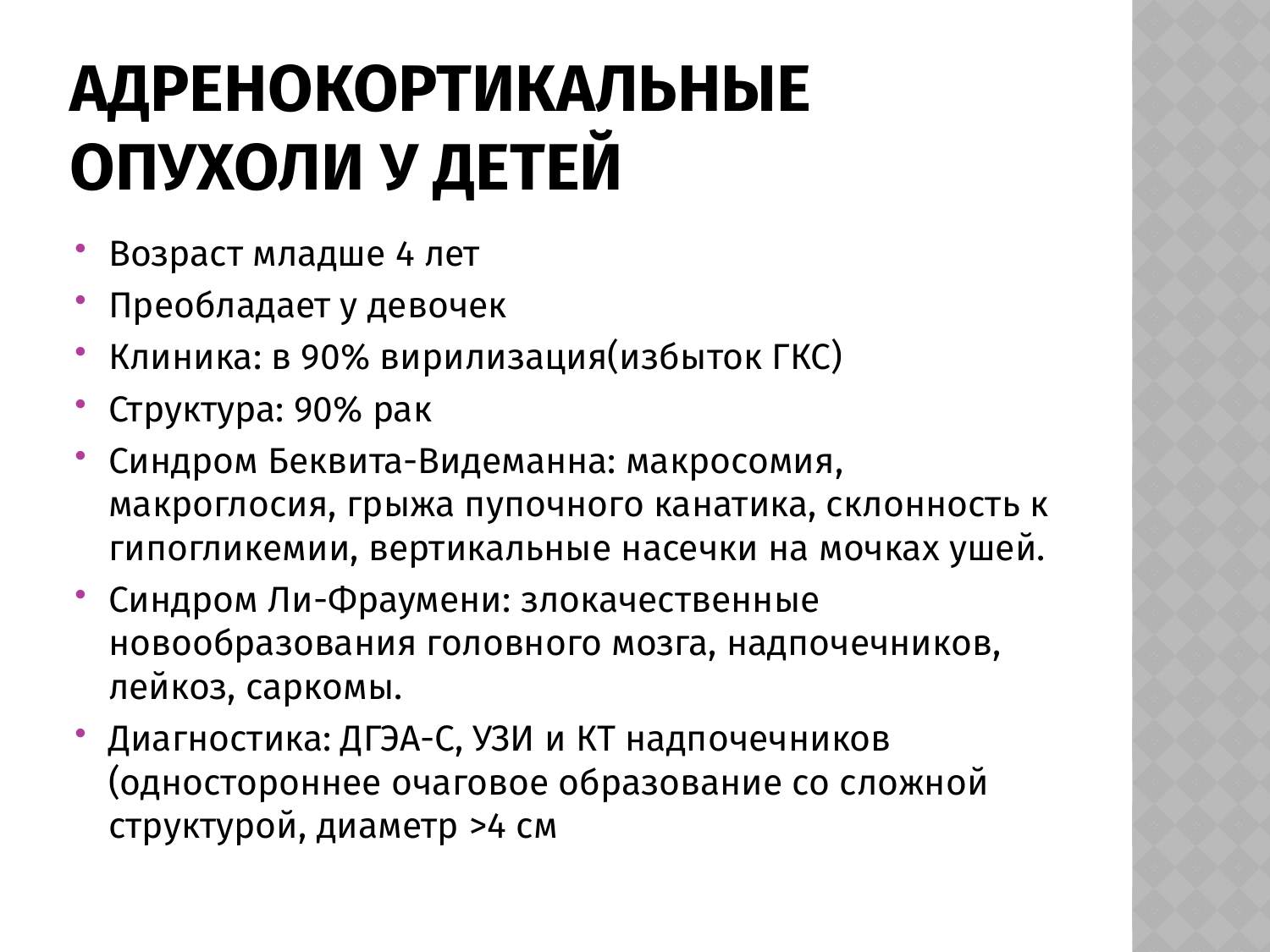

# Адренокортикальные опухоли у детей
Возраст младше 4 лет
Преобладает у девочек
Клиника: в 90% вирилизация(избыток ГКС)
Структура: 90% рак
Синдром Беквита-Видеманна: макросомия, макроглосия, грыжа пупочного канатика, склонность к гипогликемии, вертикальные насечки на мочках ушей.
Синдром Ли-Фраумени: злокачественные новообразования головного мозга, надпочечников, лейкоз, саркомы.
Диагностика: ДГЭА-С, УЗИ и КТ надпочечников (одностороннее очаговое образование со сложной структурой, диаметр >4 см